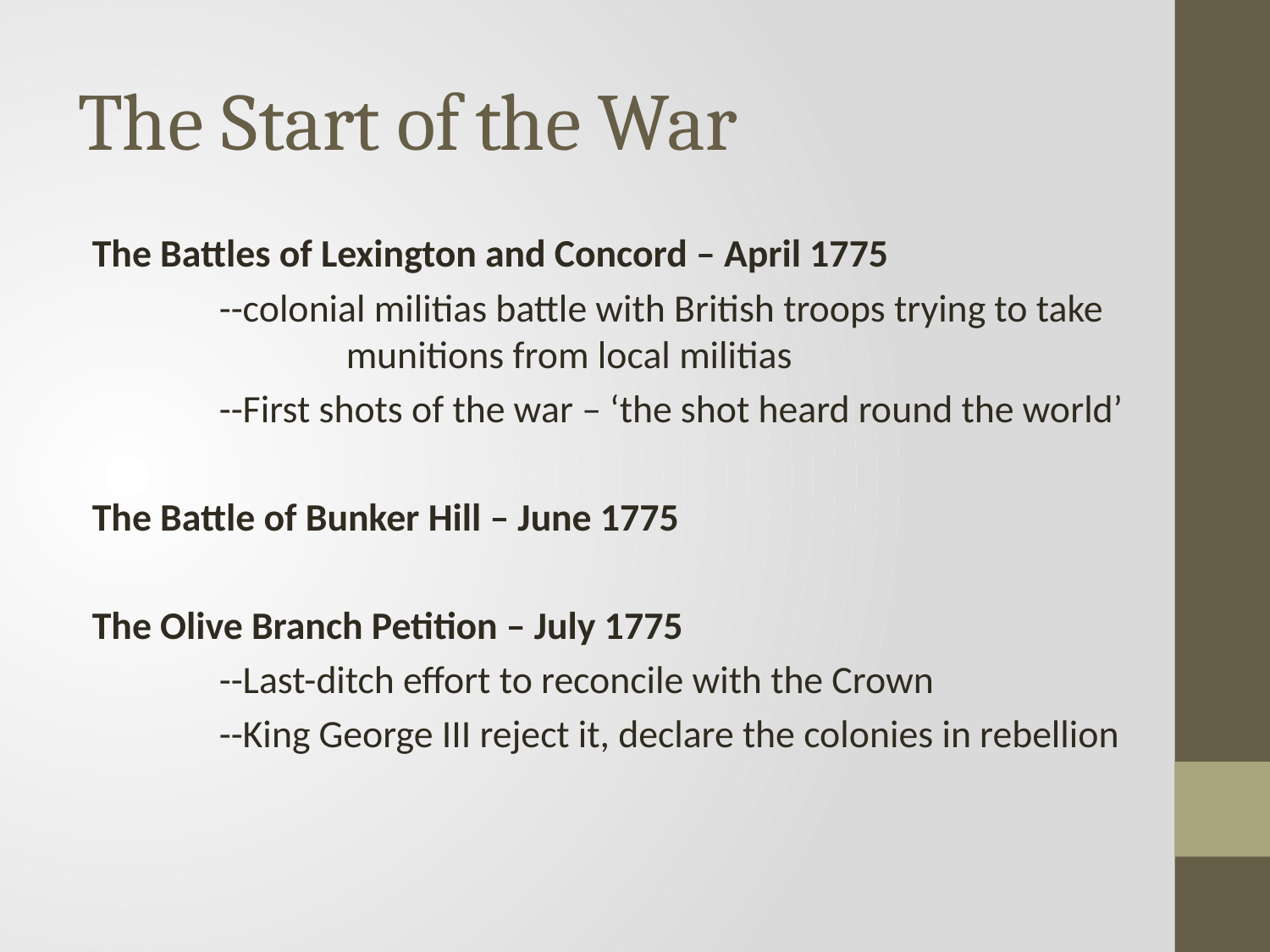

# The Start of the War
The Battles of Lexington and Concord – April 1775
	--colonial militias battle with British troops trying to take 		munitions from local militias
	--First shots of the war – ‘the shot heard round the world’

The Battle of Bunker Hill – June 1775

The Olive Branch Petition – July 1775
	--Last-ditch effort to reconcile with the Crown
	--King George III reject it, declare the colonies in rebellion